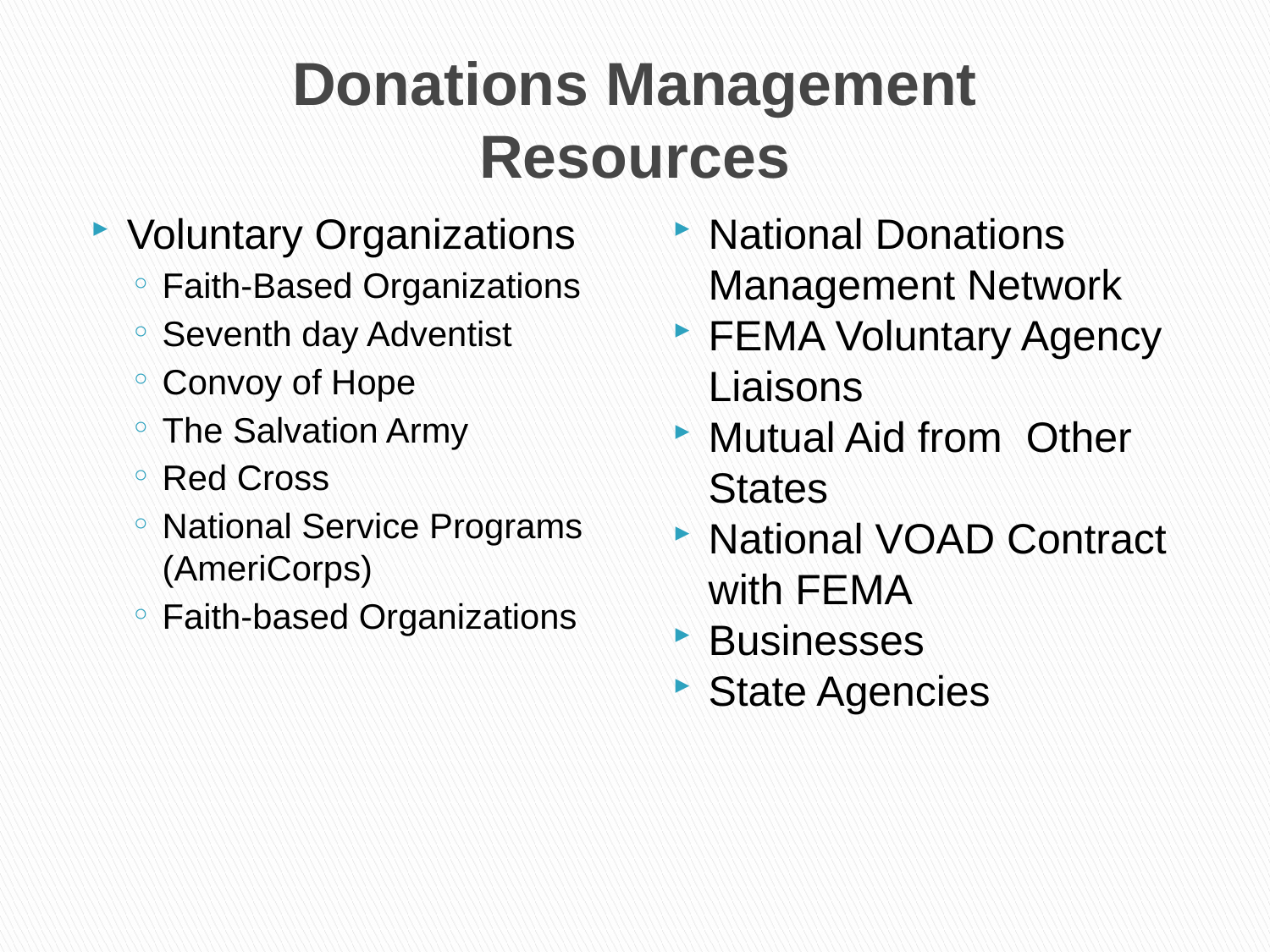

# Donations Management Resources
Voluntary Organizations
Faith-Based Organizations
Seventh day Adventist
Convoy of Hope
The Salvation Army
Red Cross
National Service Programs (AmeriCorps)
Faith-based Organizations

National Donations Management Network
FEMA Voluntary Agency Liaisons
Mutual Aid from  Other States
National VOAD Contract with FEMA
Businesses
State Agencies